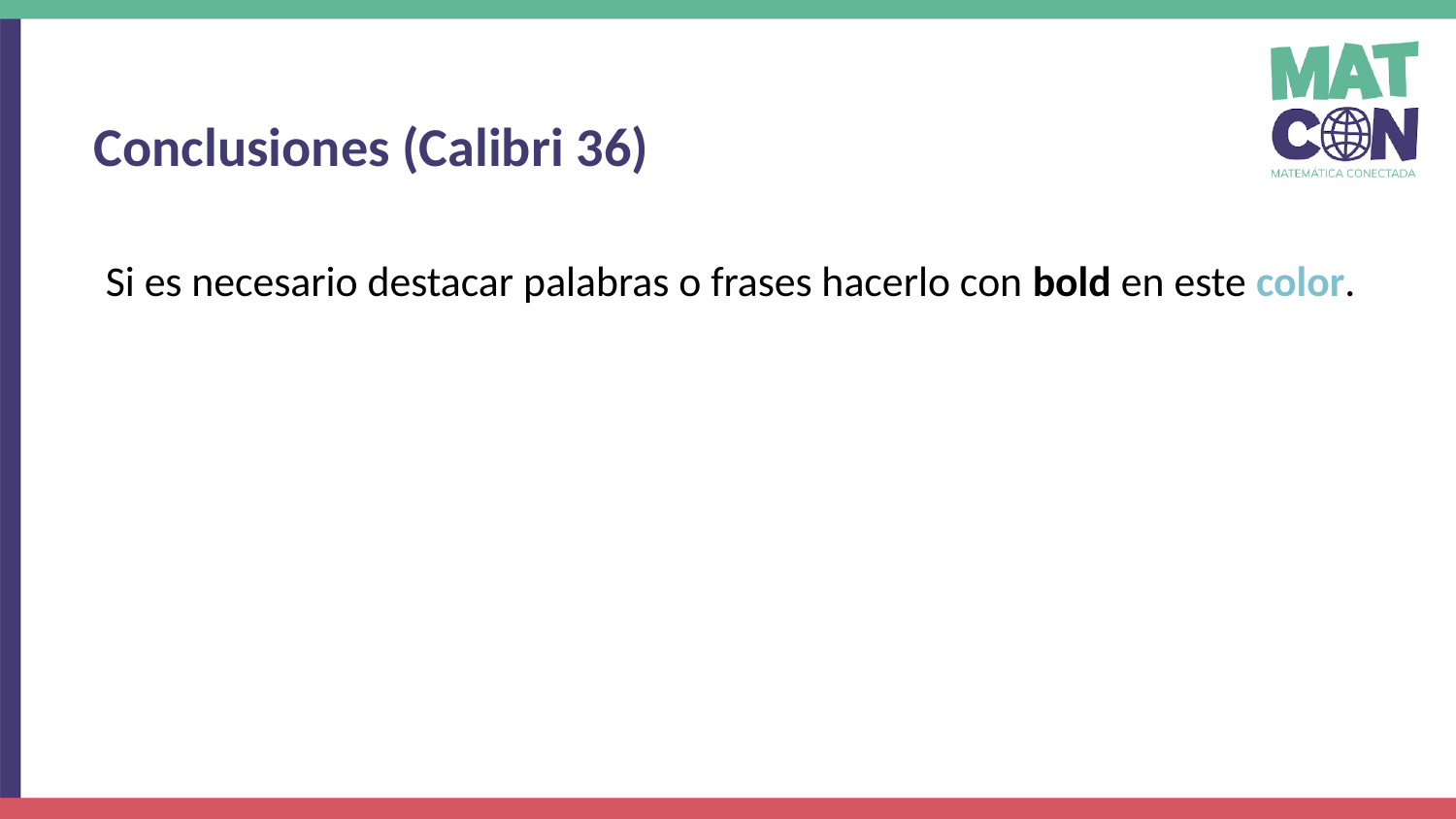

Conclusiones (Calibri 36)
Si es necesario destacar palabras o frases hacerlo con bold en este color.